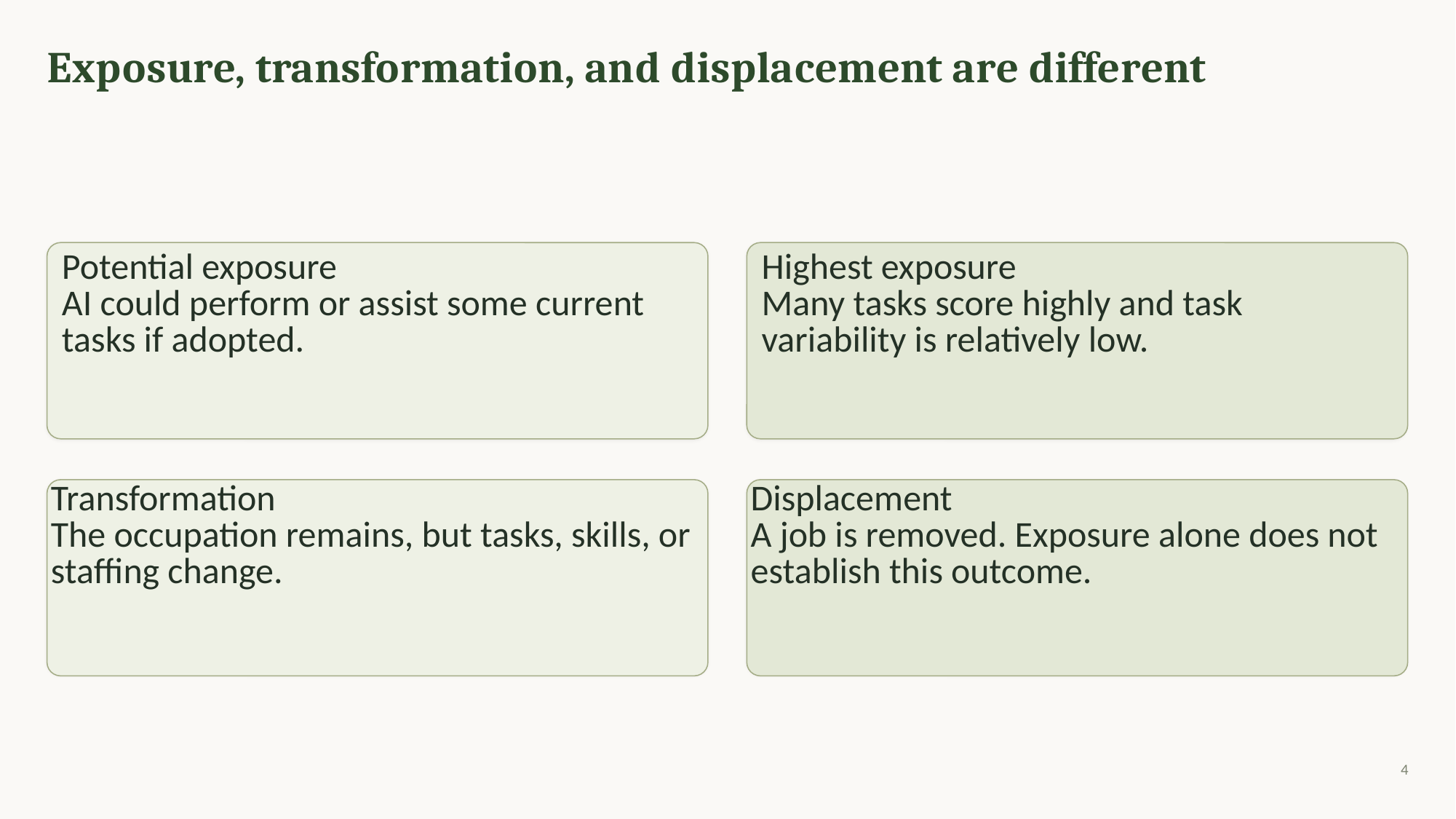

Exposure, transformation, and displacement are different
Potential exposure
AI could perform or assist some current tasks if adopted.
Highest exposure
Many tasks score highly and task variability is relatively low.
Transformation
The occupation remains, but tasks, skills, or staffing change.
Displacement
A job is removed. Exposure alone does not establish this outcome.
4